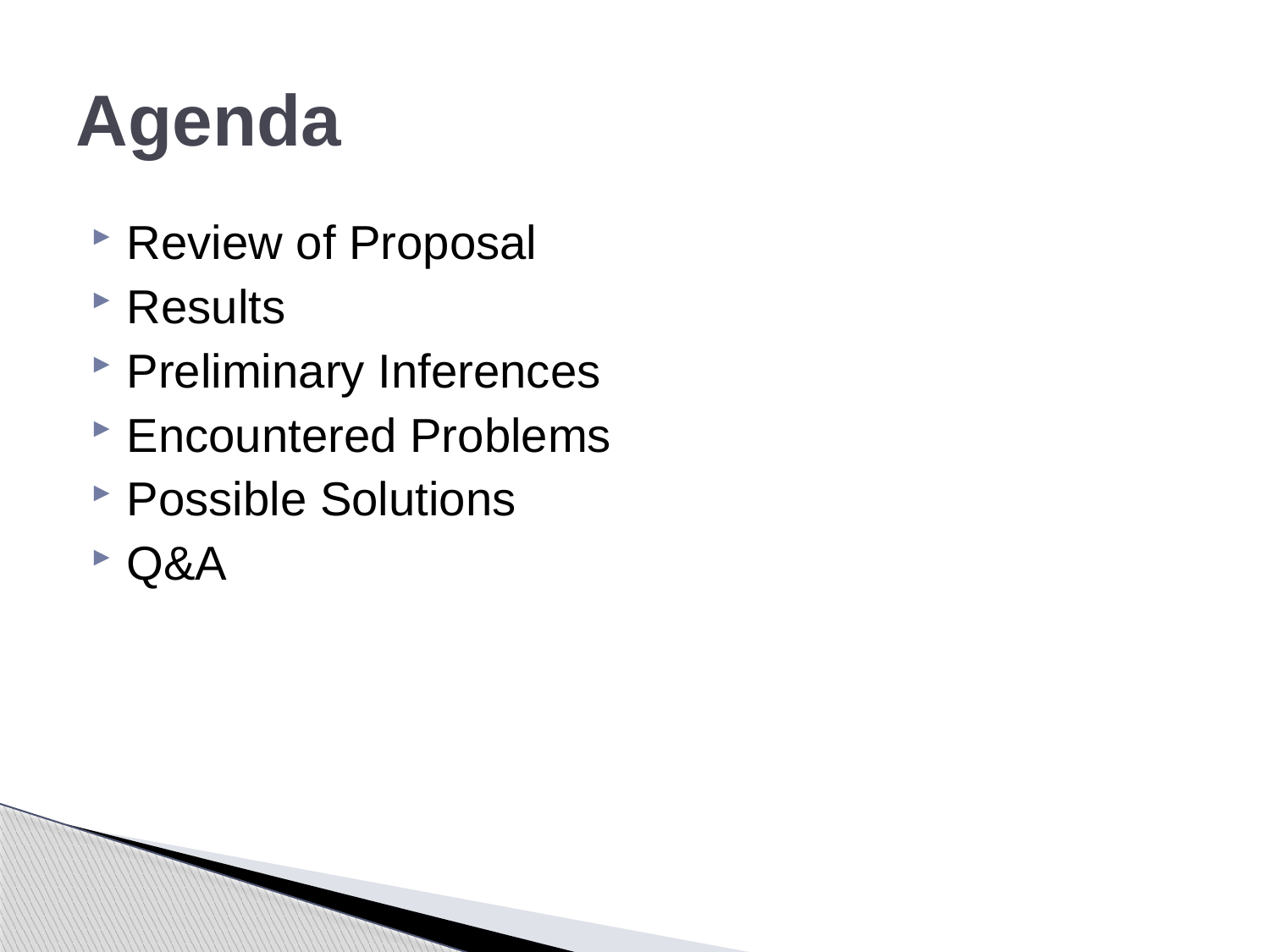

# Agenda
Review of Proposal
Results
Preliminary Inferences
Encountered Problems
Possible Solutions
Q&A